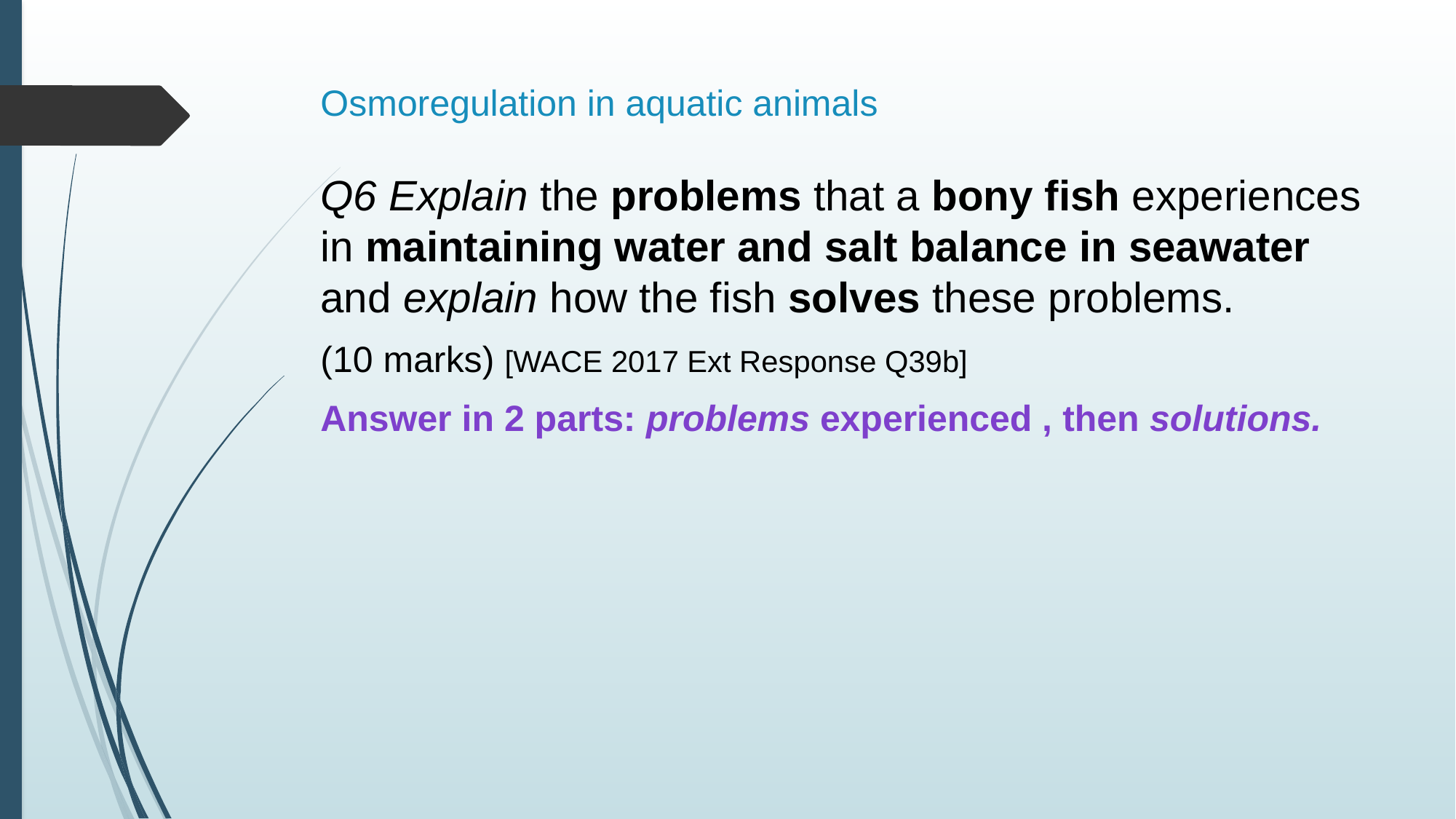

# Osmoregulation in aquatic animals
Q6 Explain the problems that a bony fish experiences in maintaining water and salt balance in seawater and explain how the fish solves these problems.
(10 marks) [WACE 2017 Ext Response Q39b]
Answer in 2 parts: problems experienced , then solutions.